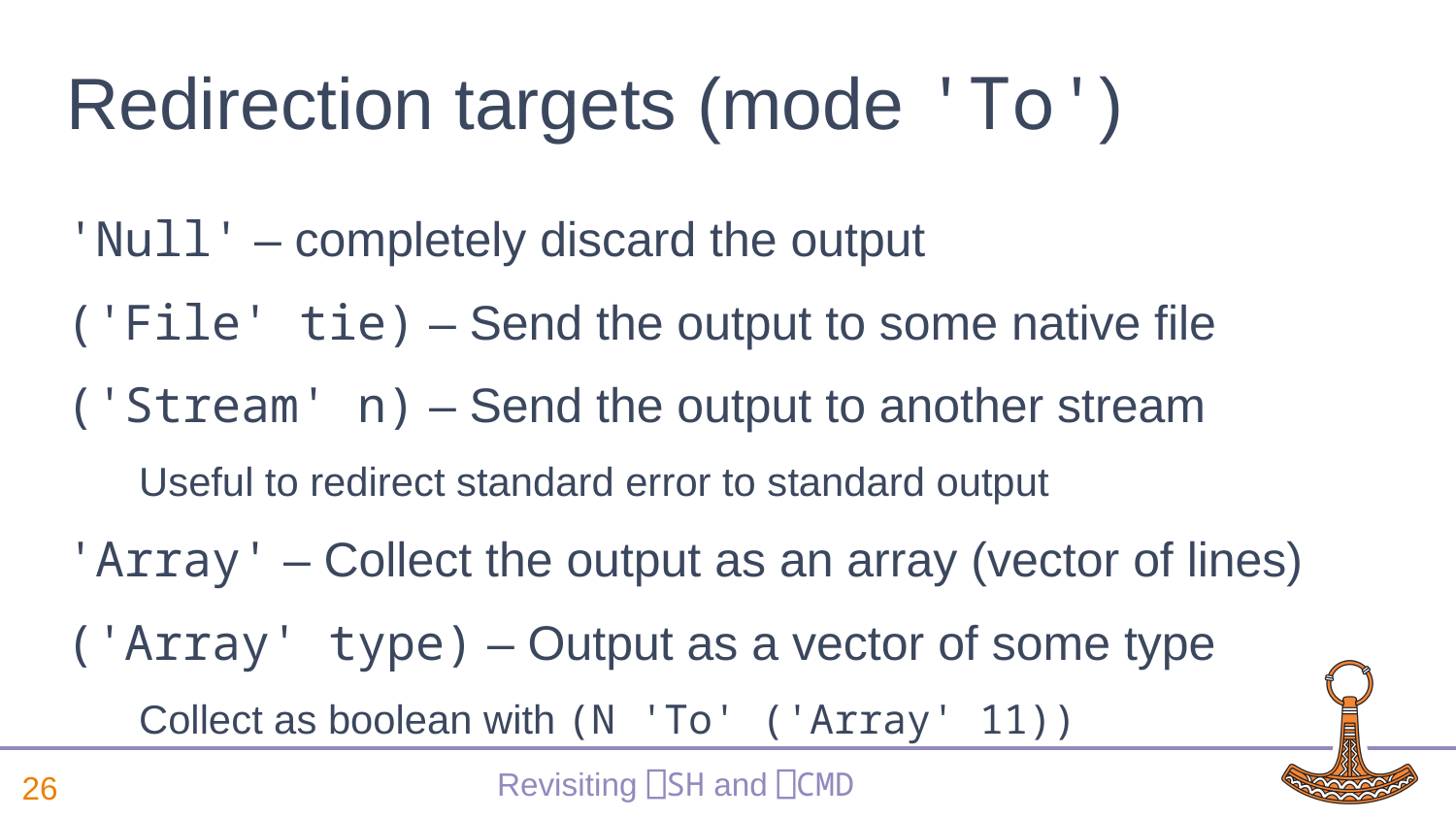

# Redirection targets (mode 'To')
'Null' – completely discard the output
('File' tie) – Send the output to some native file
('Stream' n) – Send the output to another stream
Useful to redirect standard error to standard output
'Array' – Collect the output as an array (vector of lines)
('Array' type) – Output as a vector of some type
Collect as boolean with (N 'To' ('Array' 11))